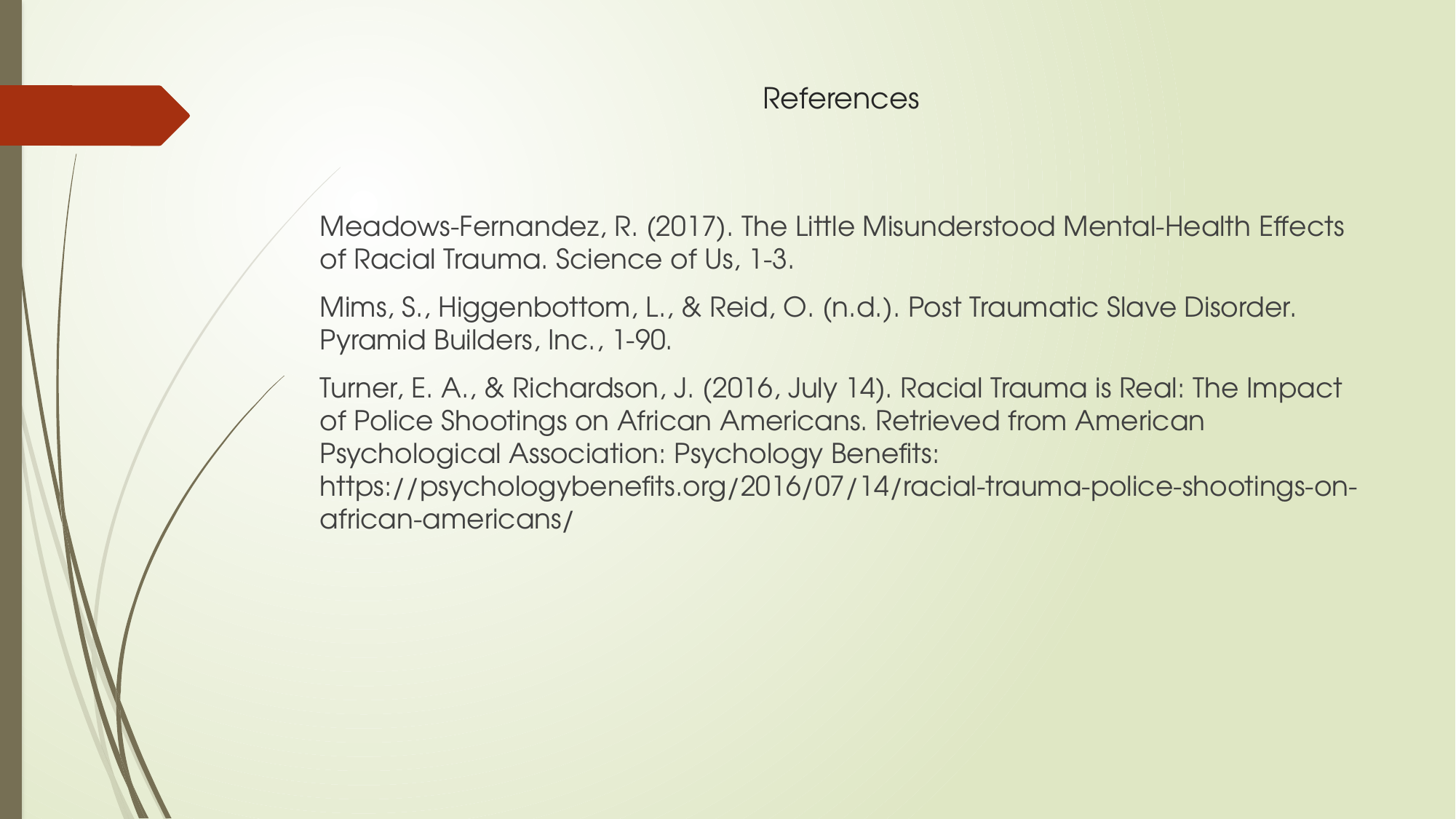

# References
Meadows-Fernandez, R. (2017). The Little Misunderstood Mental-Health Effects of Racial Trauma. Science of Us, 1-3.
Mims, S., Higgenbottom, L., & Reid, O. (n.d.). Post Traumatic Slave Disorder. Pyramid Builders, Inc., 1-90.
Turner, E. A., & Richardson, J. (2016, July 14). Racial Trauma is Real: The Impact of Police Shootings on African Americans. Retrieved from American Psychological Association: Psychology Benefits: https://psychologybenefits.org/2016/07/14/racial-trauma-police-shootings-on-african-americans/